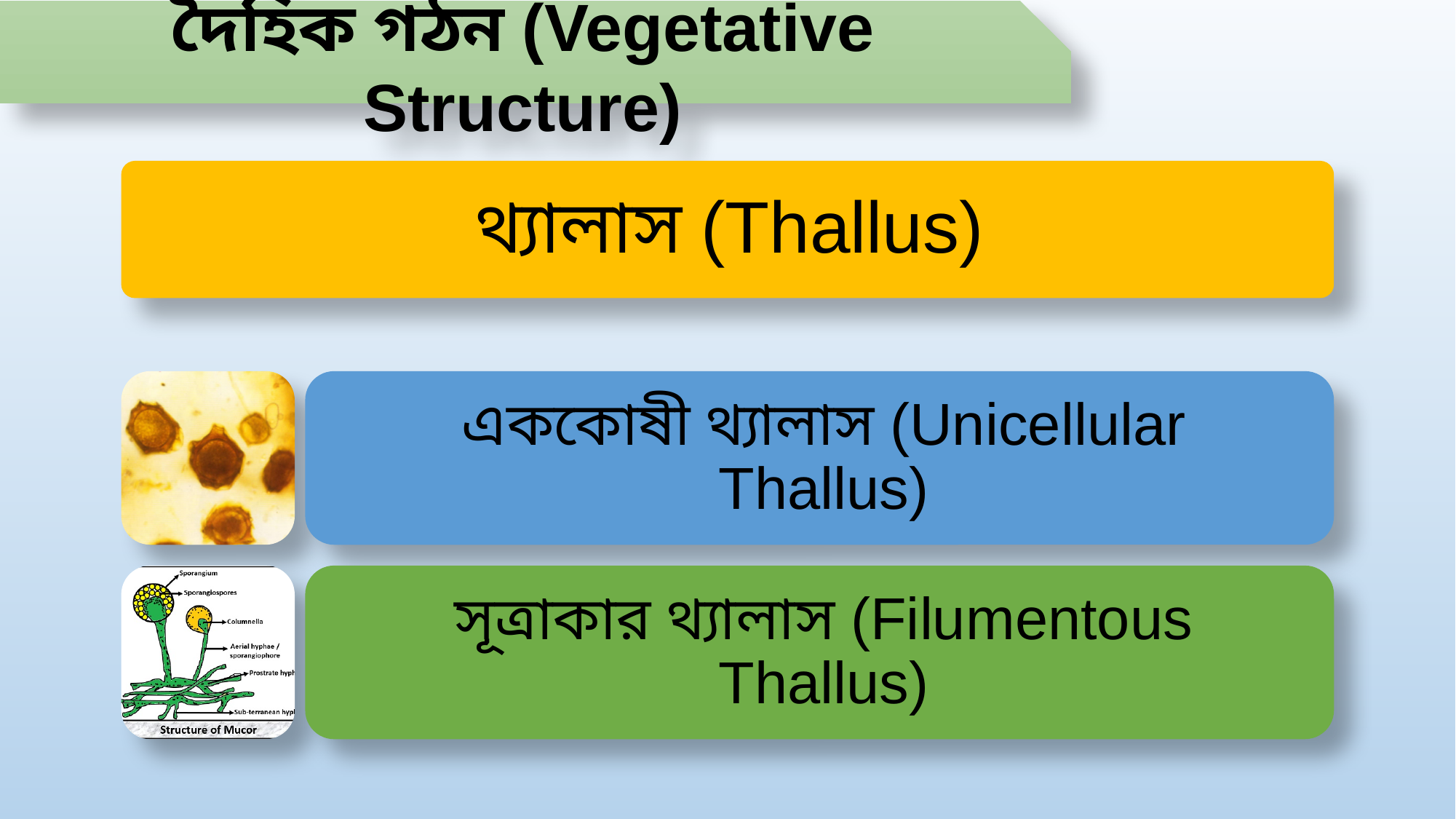

দৈহিক গঠন (Vegetative Structure)
থ্যালাস (Thallus)
এককোষী থ্যালাস (Unicellular Thallus)
সূত্রাকার থ্যালাস (Filumentous Thallus)